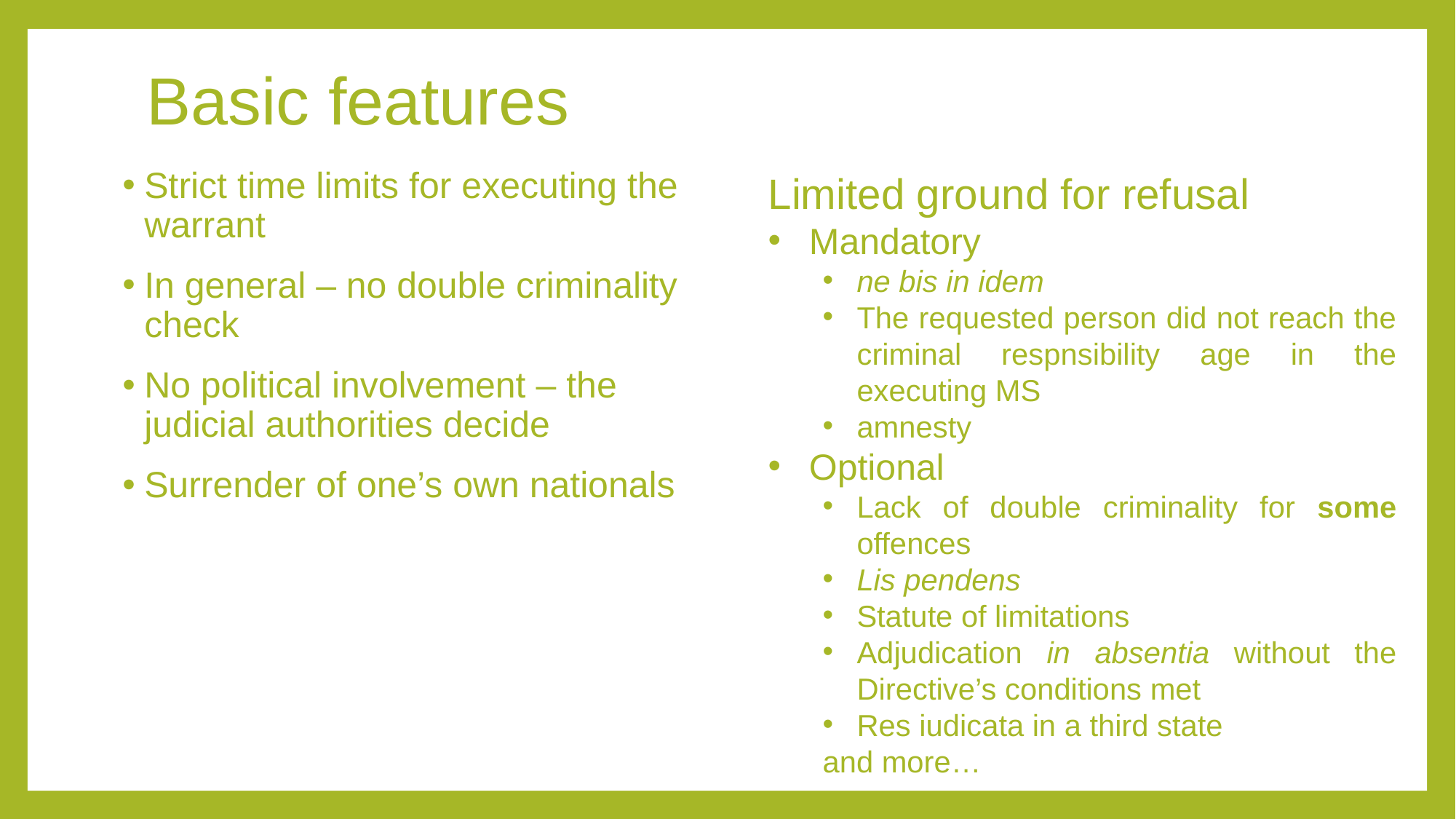

# Basic features
Strict time limits for executing the warrant
In general – no double criminality check
No political involvement – the judicial authorities decide
Surrender of one’s own nationals

Limited ground for refusal
Mandatory
ne bis in idem
The requested person did not reach the criminal respnsibility age in the executing MS
amnesty
Optional
Lack of double criminality for some offences
Lis pendens
Statute of limitations
Adjudication in absentia without the Directive’s conditions met
Res iudicata in a third state
and more…